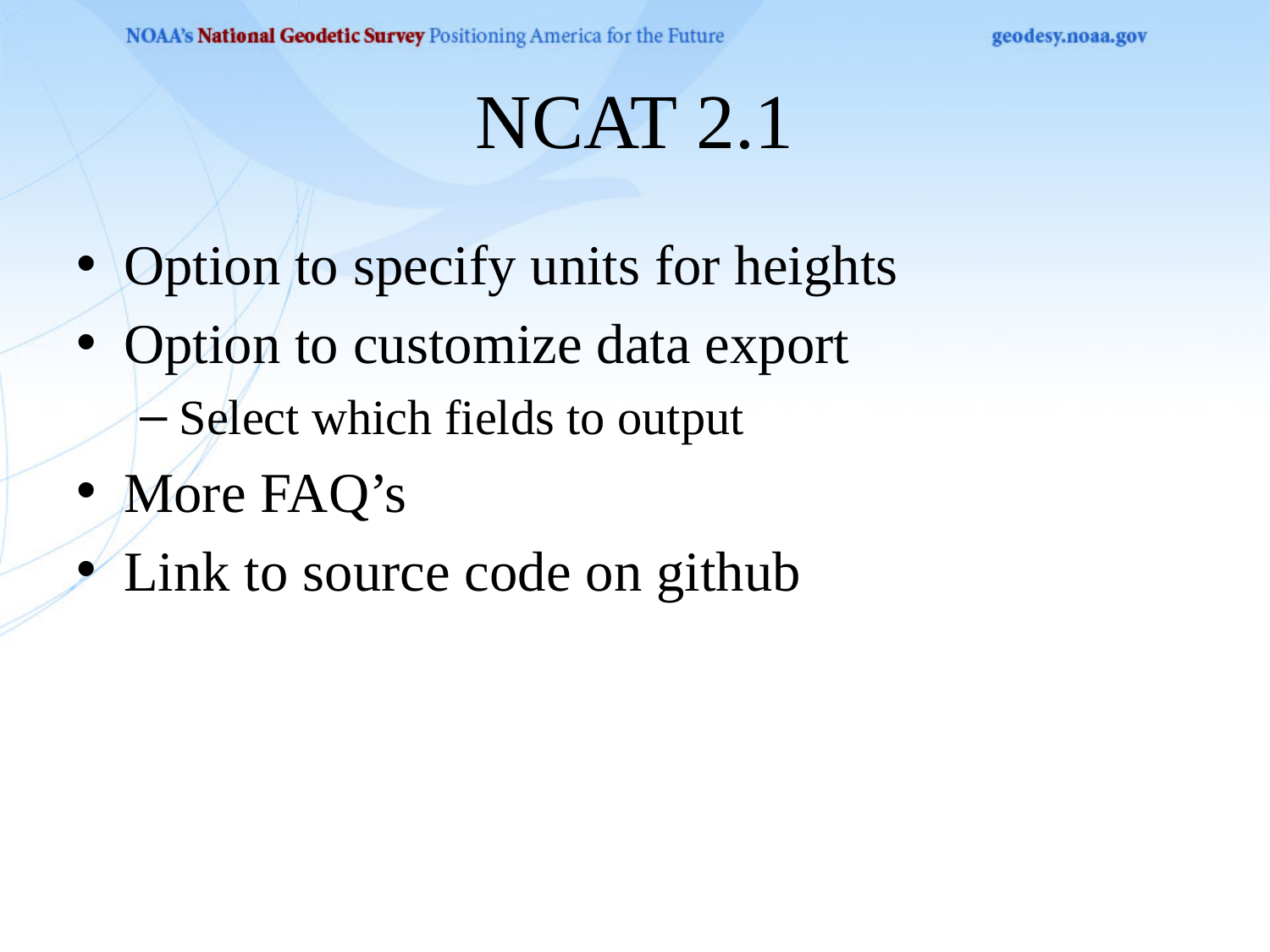

# NCAT 2.1
Option to specify units for heights
Option to customize data export
Select which fields to output
More FAQ’s
Link to source code on github